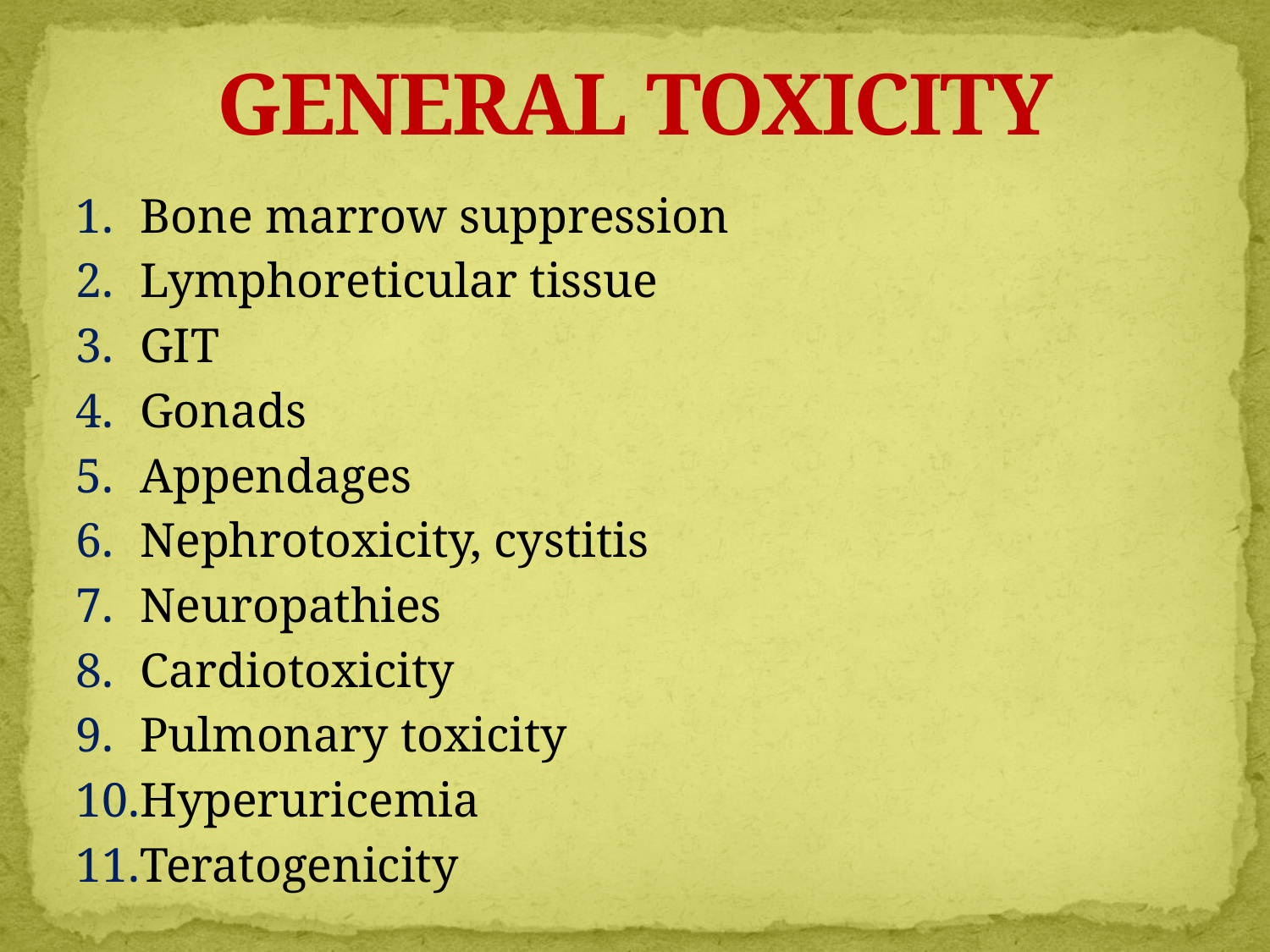

# GENERAL TOXICITY
Bone marrow suppression
Lymphoreticular tissue
GIT
Gonads
Appendages
Nephrotoxicity, cystitis
Neuropathies
Cardiotoxicity
Pulmonary toxicity
Hyperuricemia
Teratogenicity